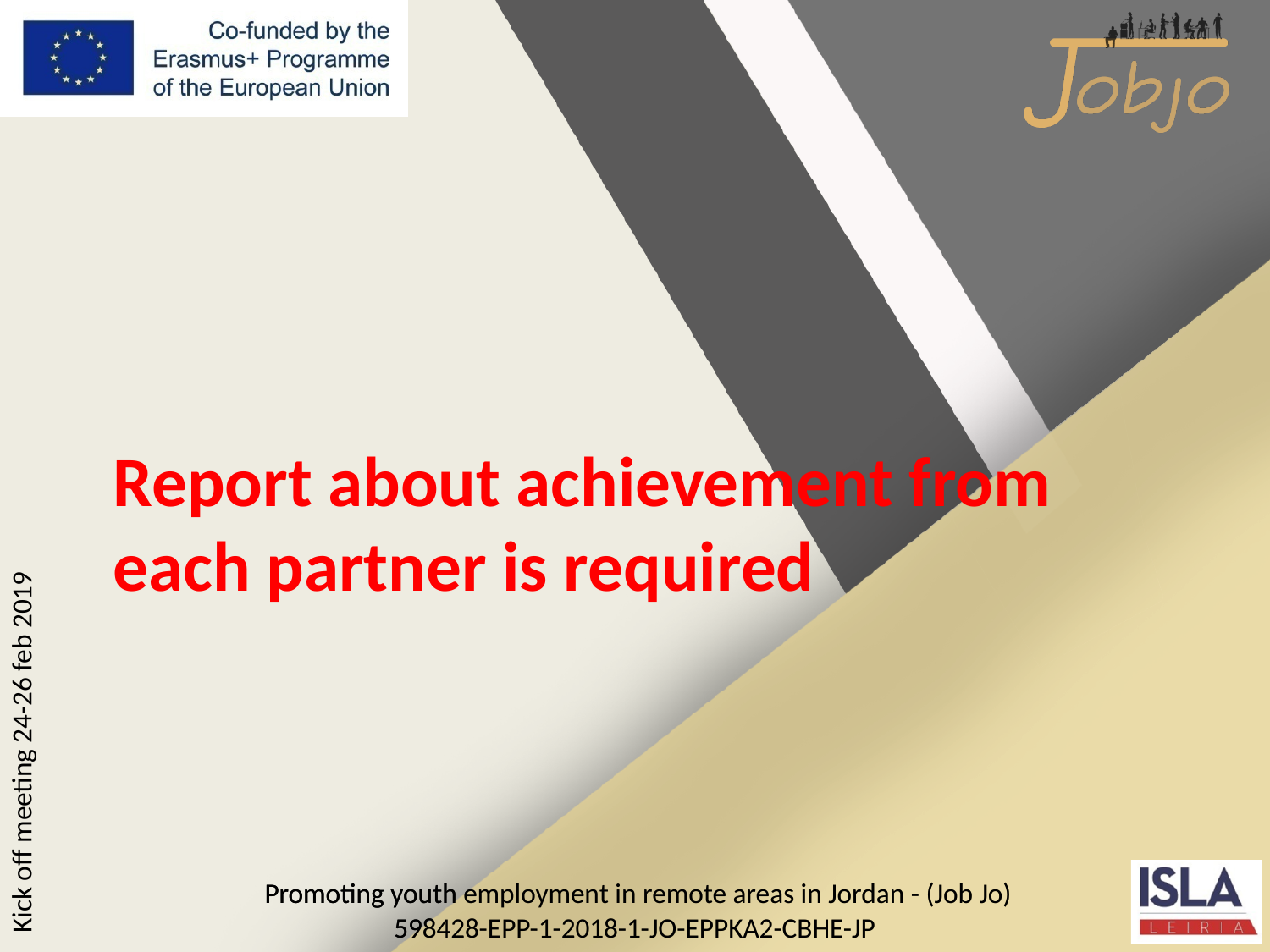

Report about achievement from each partner is required